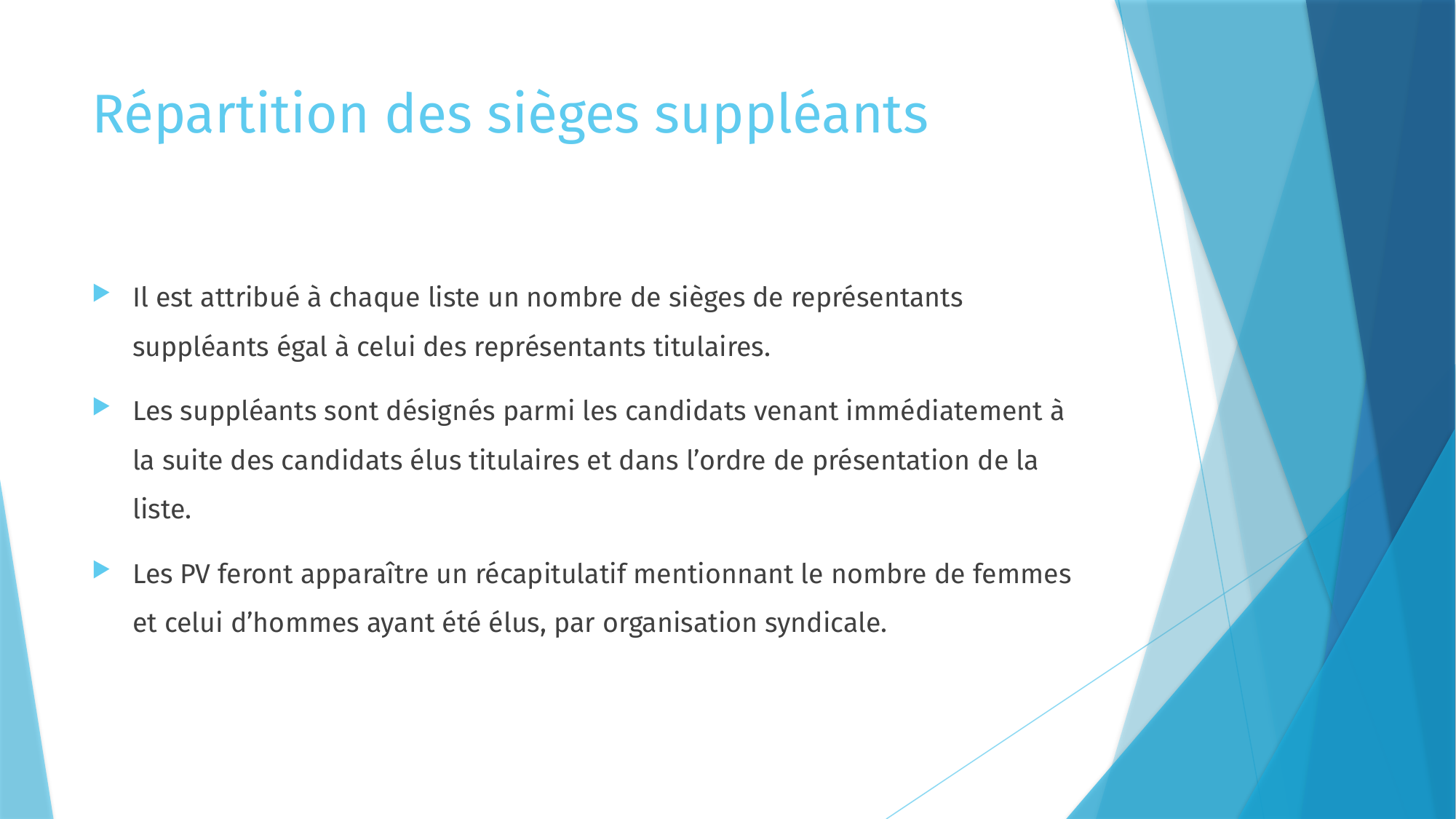

# Répartition des sièges suppléants
Il est attribué à chaque liste un nombre de sièges de représentants suppléants égal à celui des représentants titulaires.
Les suppléants sont désignés parmi les candidats venant immédiatement à la suite des candidats élus titulaires et dans l’ordre de présentation de la liste.
Les PV feront apparaître un récapitulatif mentionnant le nombre de femmes et celui d’hommes ayant été élus, par organisation syndicale.